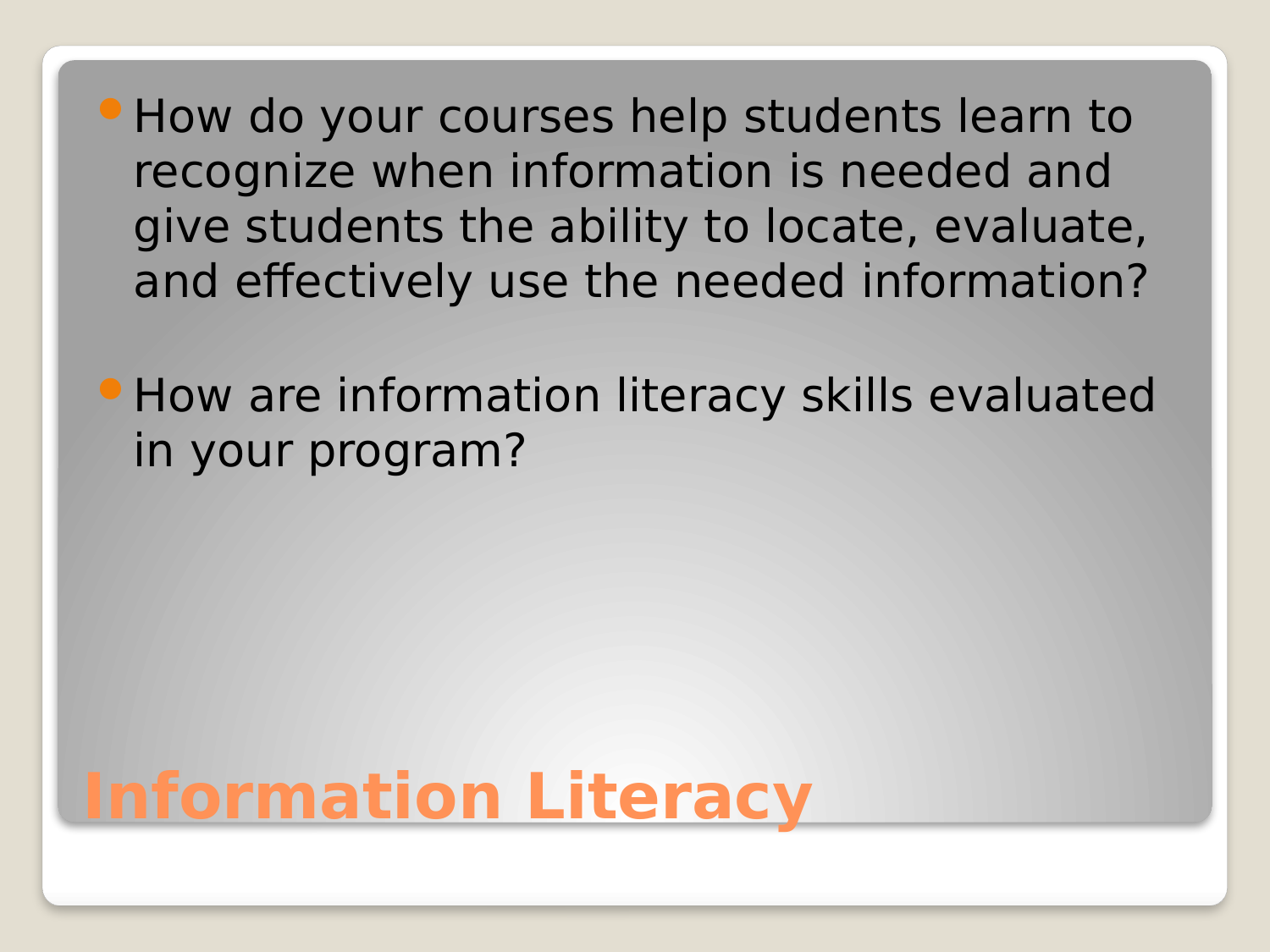

How do your courses help students learn to recognize when information is needed and give students the ability to locate, evaluate, and effectively use the needed information?
How are information literacy skills evaluated in your program?

# Information Literacy